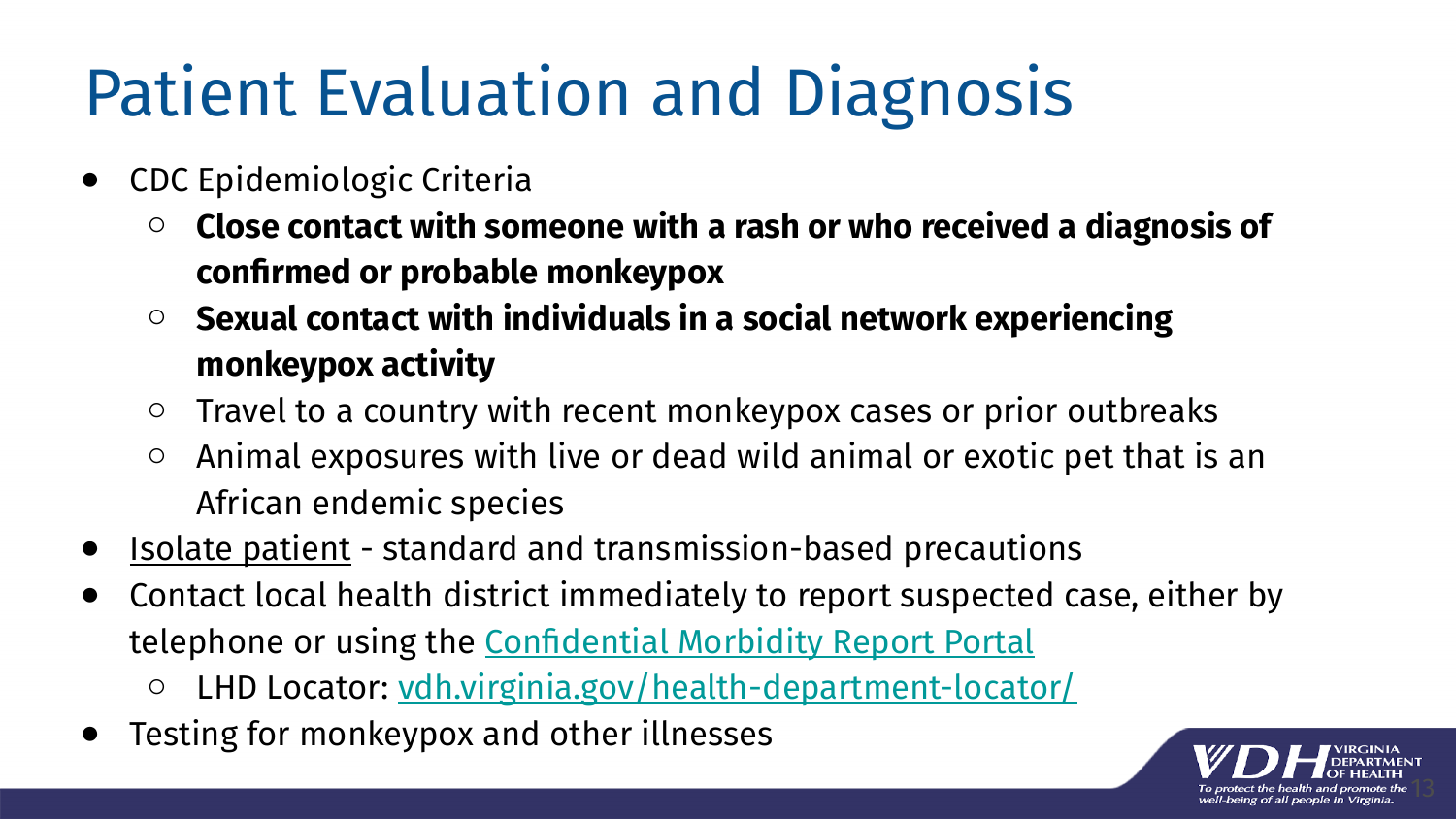

# Patient Evaluation and Diagnosis
CDC Epidemiologic Criteria
Close contact with someone with a rash or who received a diagnosis of confirmed or probable monkeypox
Sexual contact with individuals in a social network experiencing monkeypox activity
Travel to a country with recent monkeypox cases or prior outbreaks
Animal exposures with live or dead wild animal or exotic pet that is an African endemic species
Isolate patient - standard and transmission-based precautions
Contact local health district immediately to report suspected case, either by telephone or using the Confidential Morbidity Report Portal
LHD Locator: vdh.virginia.gov/health-department-locator/
Testing for monkeypox and other illnesses

13